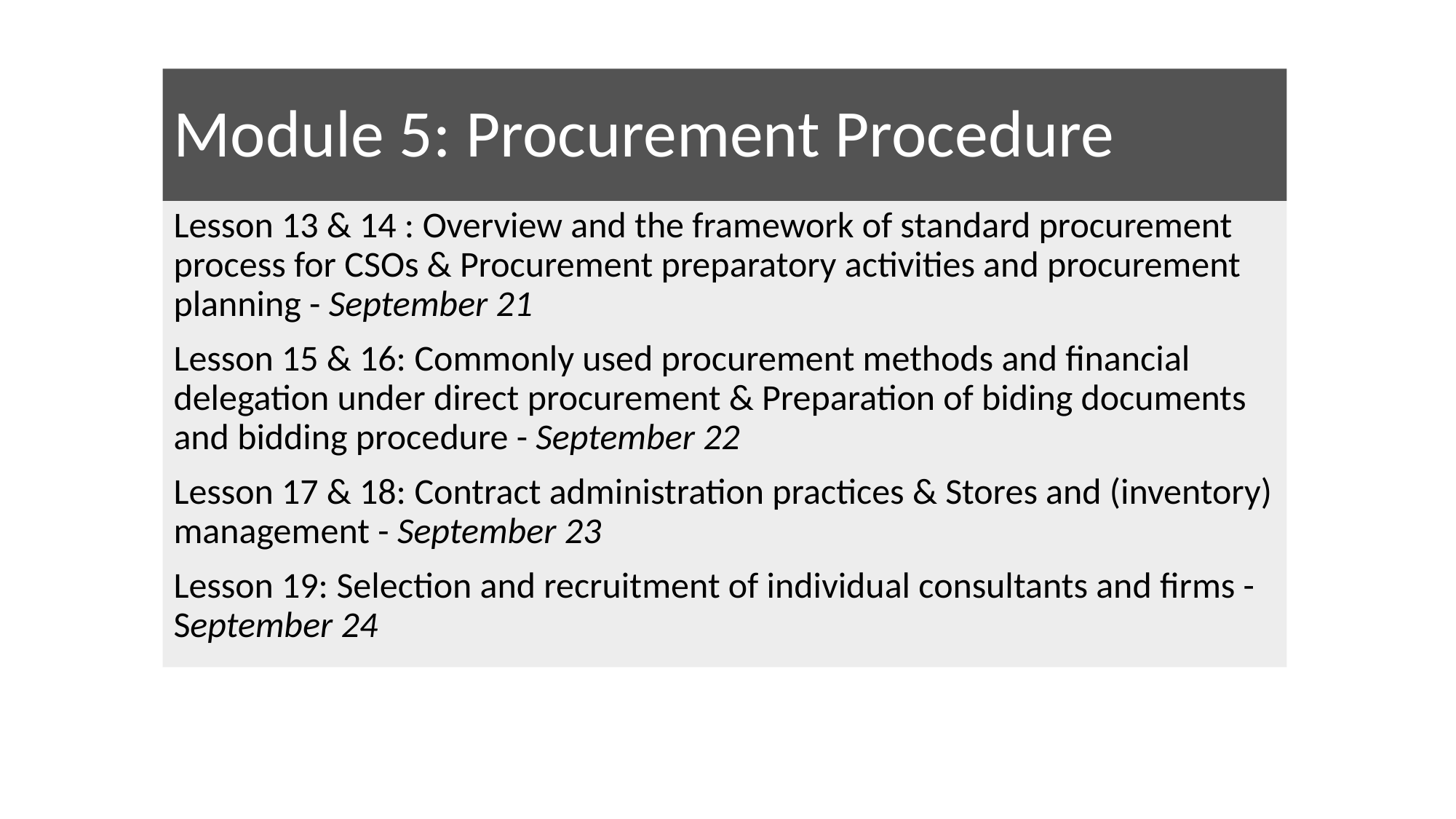

# Module 5: Procurement Procedure
Lesson 13 & 14 : Overview and the framework of standard procurement process for CSOs & Procurement preparatory activities and procurement planning - September 21
Lesson 15 & 16: Commonly used procurement methods and financial delegation under direct procurement & Preparation of biding documents and bidding procedure - September 22
Lesson 17 & 18: Contract administration practices & Stores and (inventory) management - September 23
Lesson 19: Selection and recruitment of individual consultants and firms - September 24